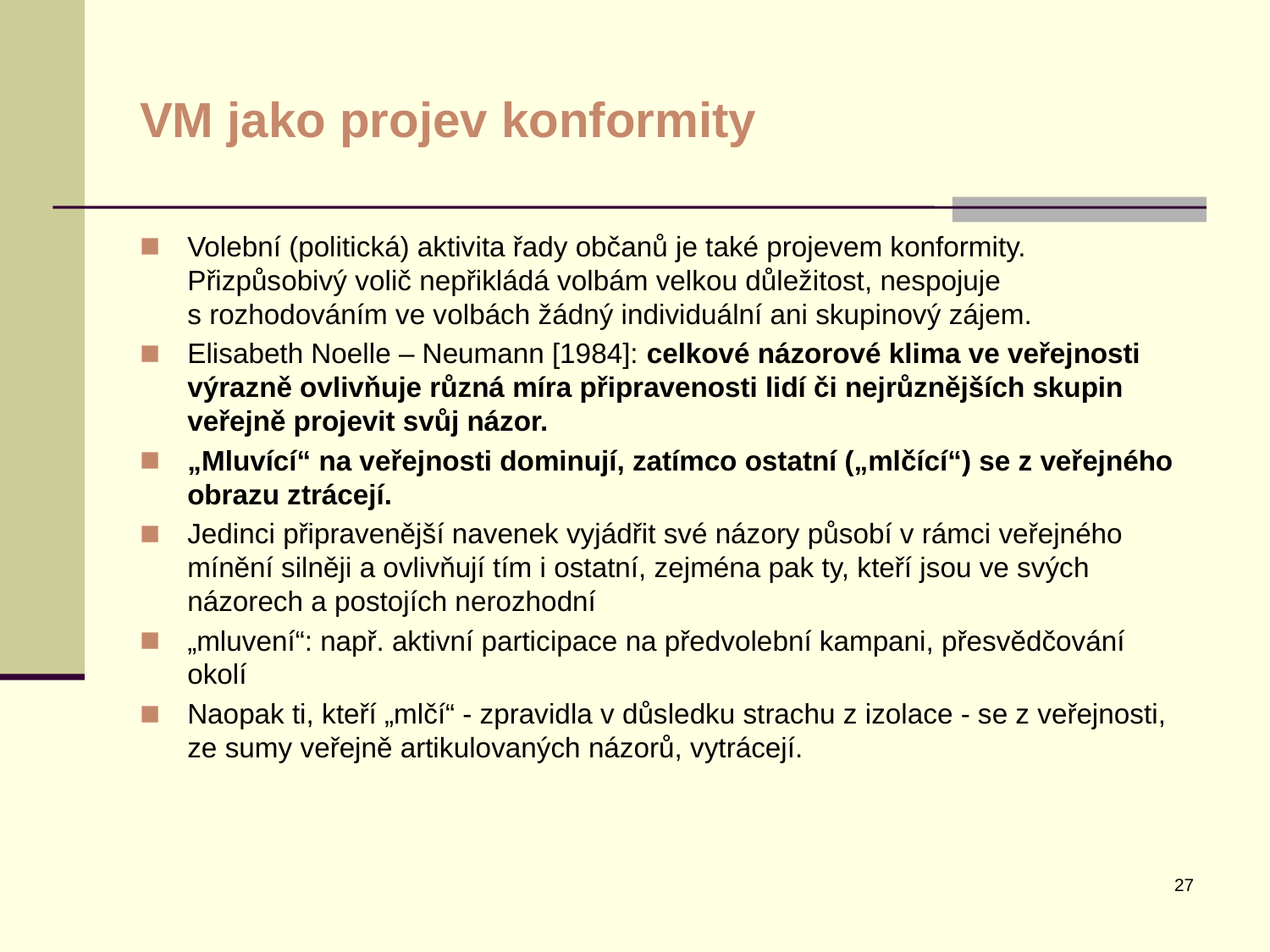

# VM jako projev konformity
Volební (politická) aktivita řady občanů je také projevem konformity. Přizpůsobivý volič nepřikládá volbám velkou důležitost, nespojuje s rozhodováním ve volbách žádný individuální ani skupinový zájem.
Elisabeth Noelle – Neumann [1984]: celkové názorové klima ve veřejnosti výrazně ovlivňuje různá míra připravenosti lidí či nejrůznějších skupin veřejně projevit svůj názor.
„Mluvící“ na veřejnosti dominují, zatímco ostatní („mlčící“) se z veřejného obrazu ztrácejí.
Jedinci připravenější navenek vyjádřit své názory působí v rámci veřejného mínění silněji a ovlivňují tím i ostatní, zejména pak ty, kteří jsou ve svých názorech a postojích nerozhodní
„mluvení“: např. aktivní participace na předvolební kampani, přesvědčování okolí
Naopak ti, kteří „mlčí“ - zpravidla v důsledku strachu z izolace - se z veřejnosti, ze sumy veřejně artikulovaných názorů, vytrácejí.
27